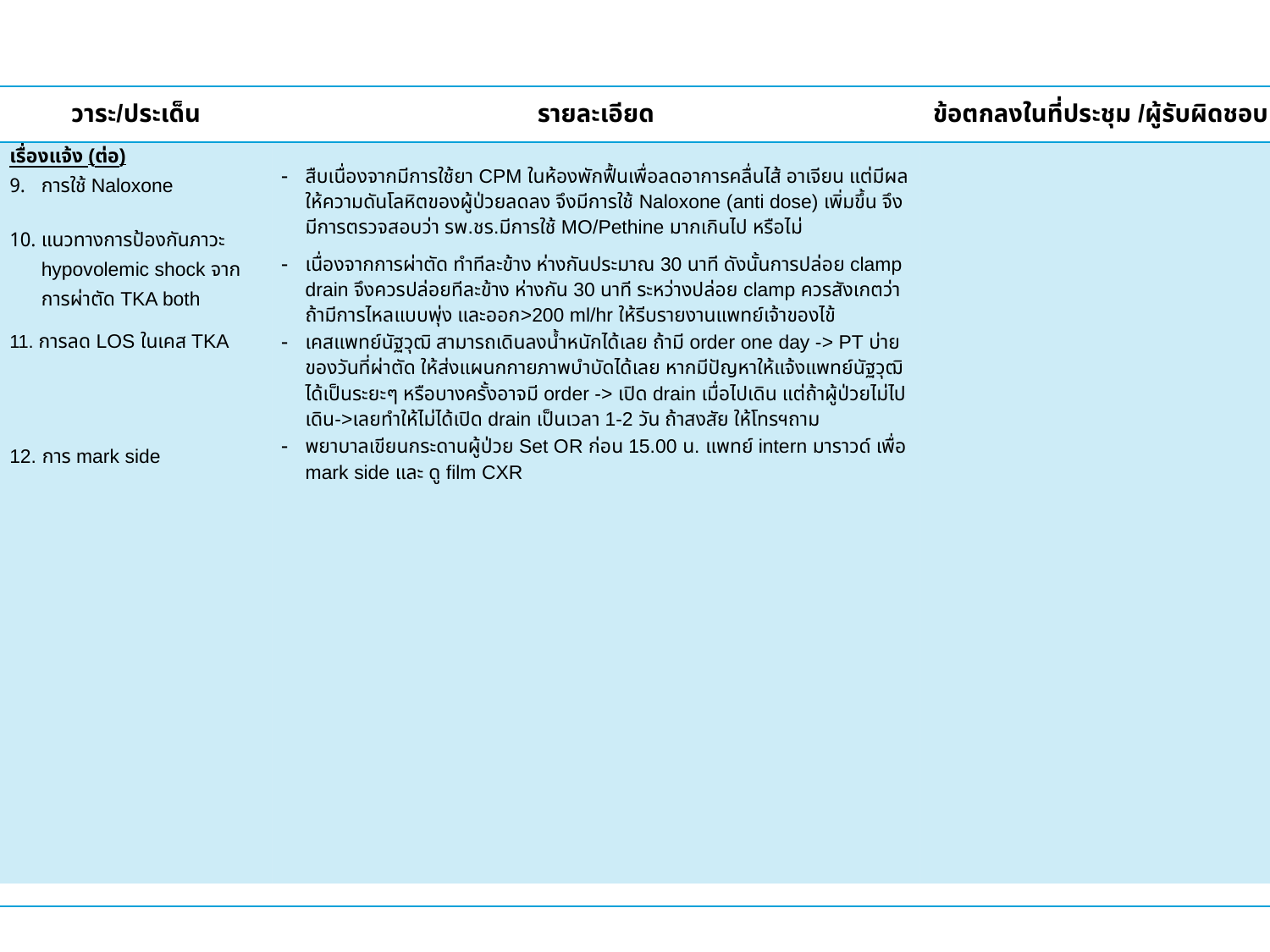

| วาระ/ประเด็น | รายละเอียด | ข้อตกลงในที่ประชุม /ผู้รับผิดชอบ |
| --- | --- | --- |
| เรื่องแจ้ง (ต่อ) การใช้ Naloxone แนวทางการป้องกันภาวะ hypovolemic shock จากการผ่าตัด TKA both 11. การลด LOS ในเคส TKA 12. การ mark side | สืบเนื่องจากมีการใช้ยา CPM ในห้องพักฟื้นเพื่อลดอาการคลื่นไส้ อาเจียน แต่มีผลให้ความดันโลหิตของผู้ป่วยลดลง จึงมีการใช้ Naloxone (anti dose) เพิ่มขึ้น จึงมีการตรวจสอบว่า รพ.ชร.มีการใช้ MO/Pethine มากเกินไป หรือไม่ เนื่องจากการผ่าตัด ทำทีละข้าง ห่างกันประมาณ 30 นาที ดังนั้นการปล่อย clamp drain จึงควรปล่อยทีละข้าง ห่างกัน 30 นาที ระหว่างปล่อย clamp ควรสังเกตว่าถ้ามีการไหลแบบพุ่ง และออก>200 ml/hr ให้รีบรายงานแพทย์เจ้าของไข้ เคสแพทย์นัฐวุฒิ สามารถเดินลงน้ำหนักได้เลย ถ้ามี order one day -> PT บ่ายของวันที่ผ่าตัด ให้ส่งแผนกกายภาพบำบัดได้เลย หากมีปัญหาให้แจ้งแพทย์นัฐวุฒิได้เป็นระยะๆ หรือบางครั้งอาจมี order -> เปิด drain เมื่อไปเดิน แต่ถ้าผู้ป่วยไม่ไปเดิน->เลยทำให้ไม่ได้เปิด drain เป็นเวลา 1-2 วัน ถ้าสงสัย ให้โทรฯถาม พยาบาลเขียนกระดานผู้ป่วย Set OR ก่อน 15.00 น. แพทย์ intern มาราวด์ เพื่อ mark side และ ดู film CXR |  |
|  |  |  |